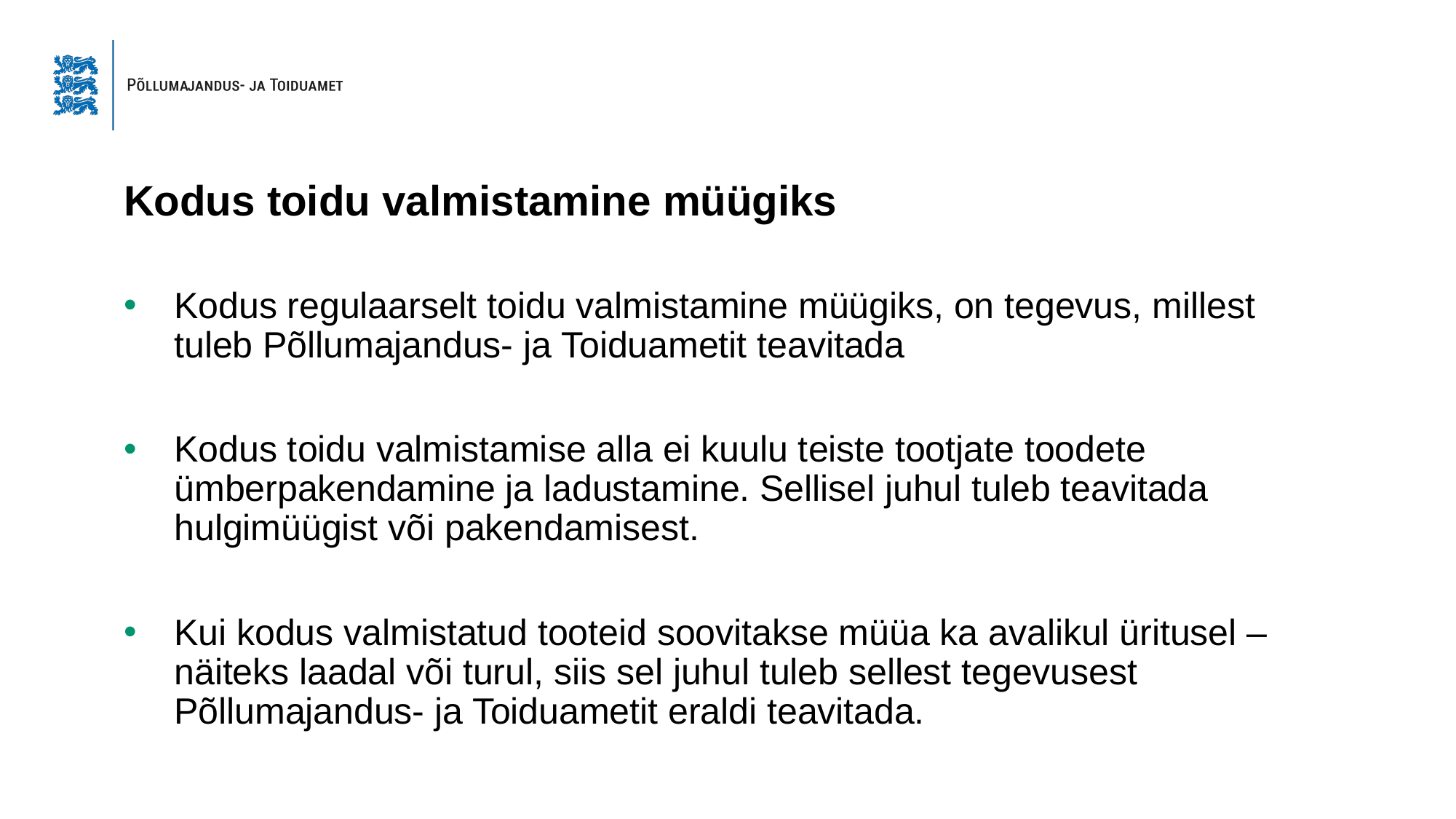

# Kodus toidu valmistamine müügiks
Kodus regulaarselt toidu valmistamine müügiks, on tegevus, millest tuleb Põllumajandus- ja Toiduametit teavitada

Kodus toidu valmistamise alla ei kuulu teiste tootjate toodete ümberpakendamine ja ladustamine. Sellisel juhul tuleb teavitada hulgimüügist või pakendamisest.

Kui kodus valmistatud tooteid soovitakse müüa ka avalikul üritusel – näiteks laadal või turul, siis sel juhul tuleb sellest tegevusest Põllumajandus- ja Toiduametit eraldi teavitada.